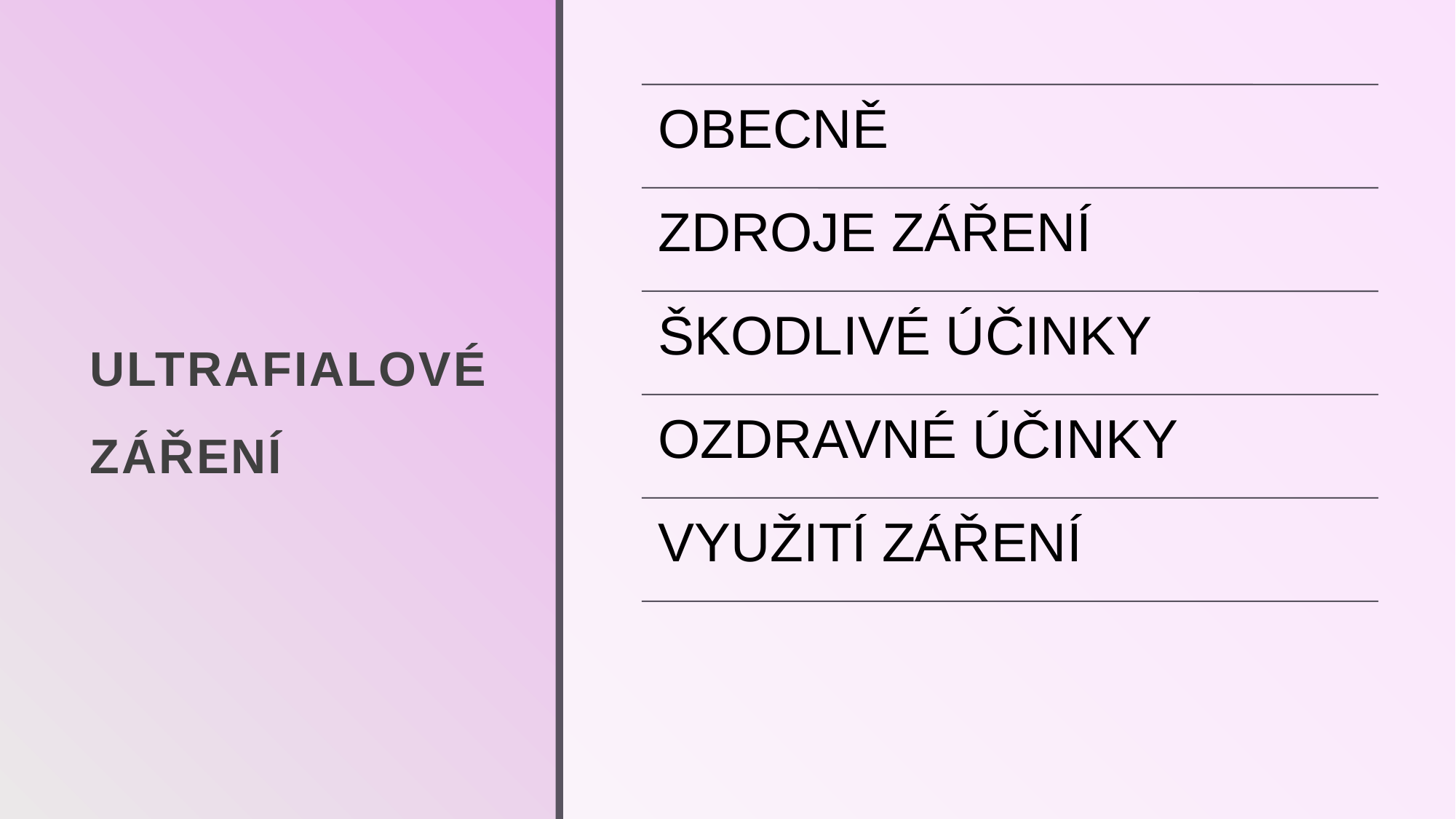

OBECNĚ
ZDROJE ZÁŘENÍ
ŠKODLIVÉ ÚČINKY
OZDRAVNÉ ÚČINKY
VYUŽITÍ ZÁŘENÍ

# Ultrafialové záření